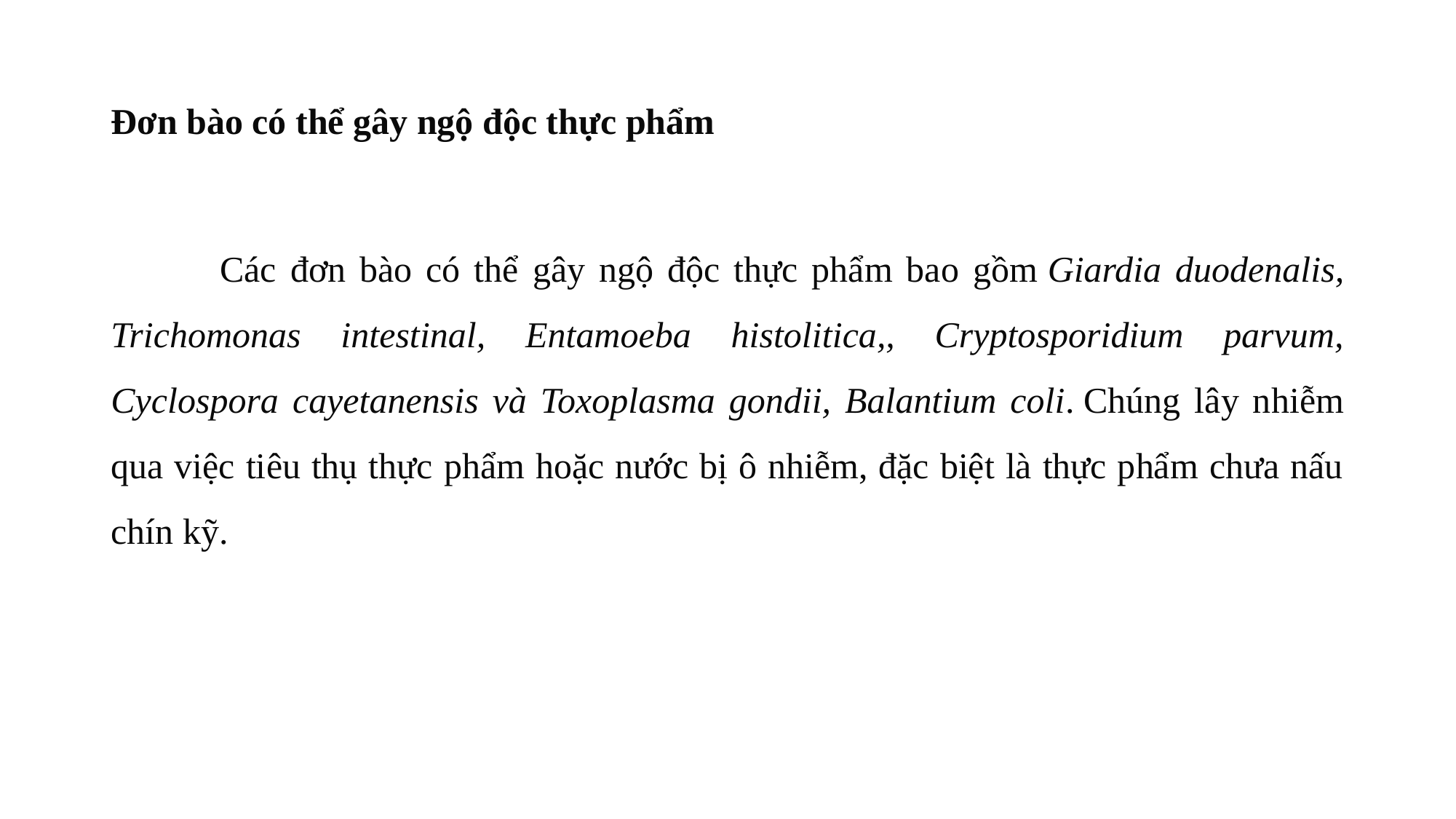

# Đơn bào có thể gây ngộ độc thực phẩm
	Các đơn bào có thể gây ngộ độc thực phẩm bao gồm Giardia duodenalis, Trichomonas intestinal, Entamoeba histolitica,, Cryptosporidium parvum, Cyclospora cayetanensis và Toxoplasma gondii, Balantium coli. Chúng lây nhiễm qua việc tiêu thụ thực phẩm hoặc nước bị ô nhiễm, đặc biệt là thực phẩm chưa nấu chín kỹ.